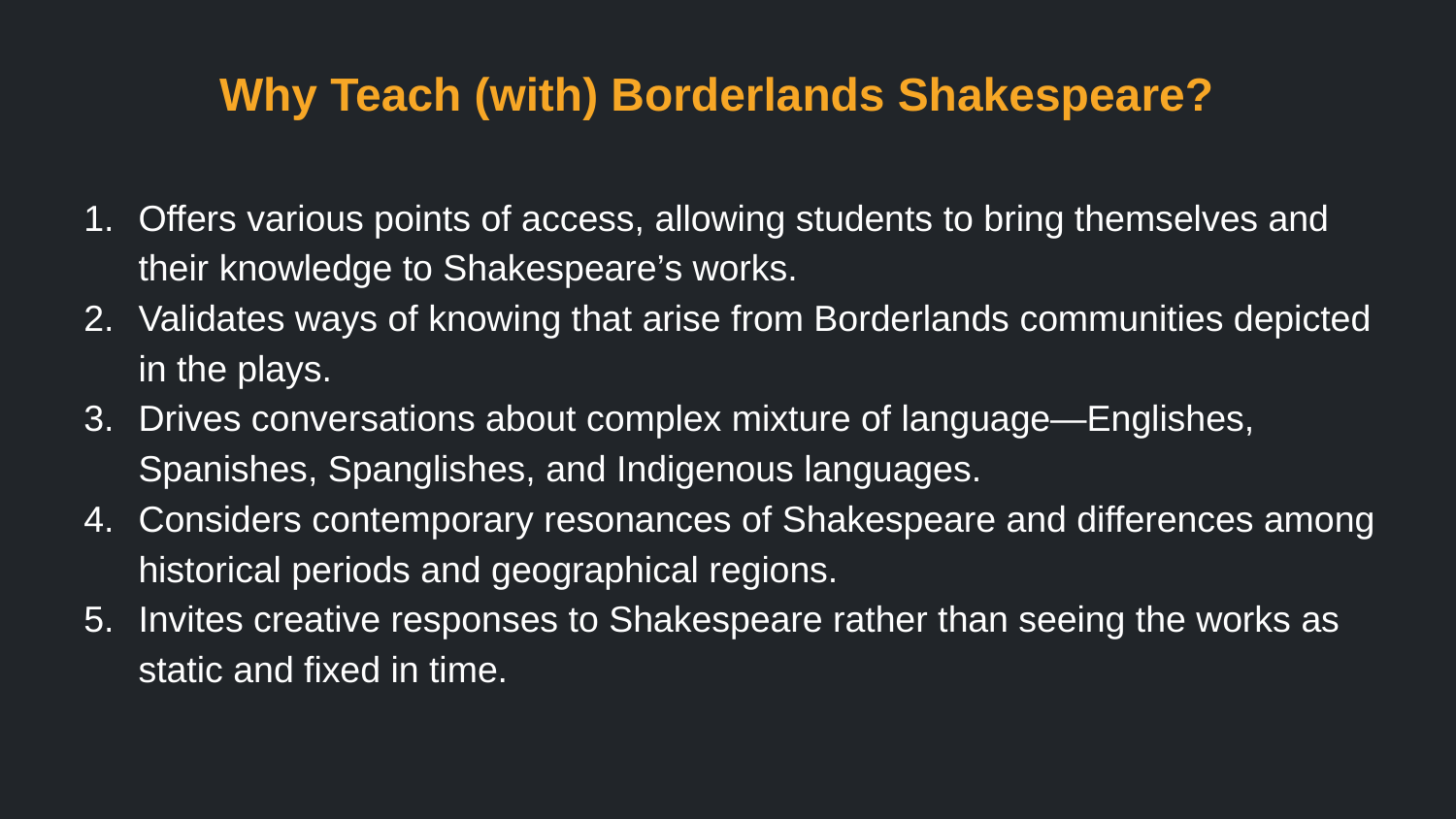

Why Teach (with) Borderlands Shakespeare?
Offers various points of access, allowing students to bring themselves and their knowledge to Shakespeare’s works.
Validates ways of knowing that arise from Borderlands communities depicted in the plays.
Drives conversations about complex mixture of language—Englishes, Spanishes, Spanglishes, and Indigenous languages.
Considers contemporary resonances of Shakespeare and differences among historical periods and geographical regions.
Invites creative responses to Shakespeare rather than seeing the works as static and fixed in time.